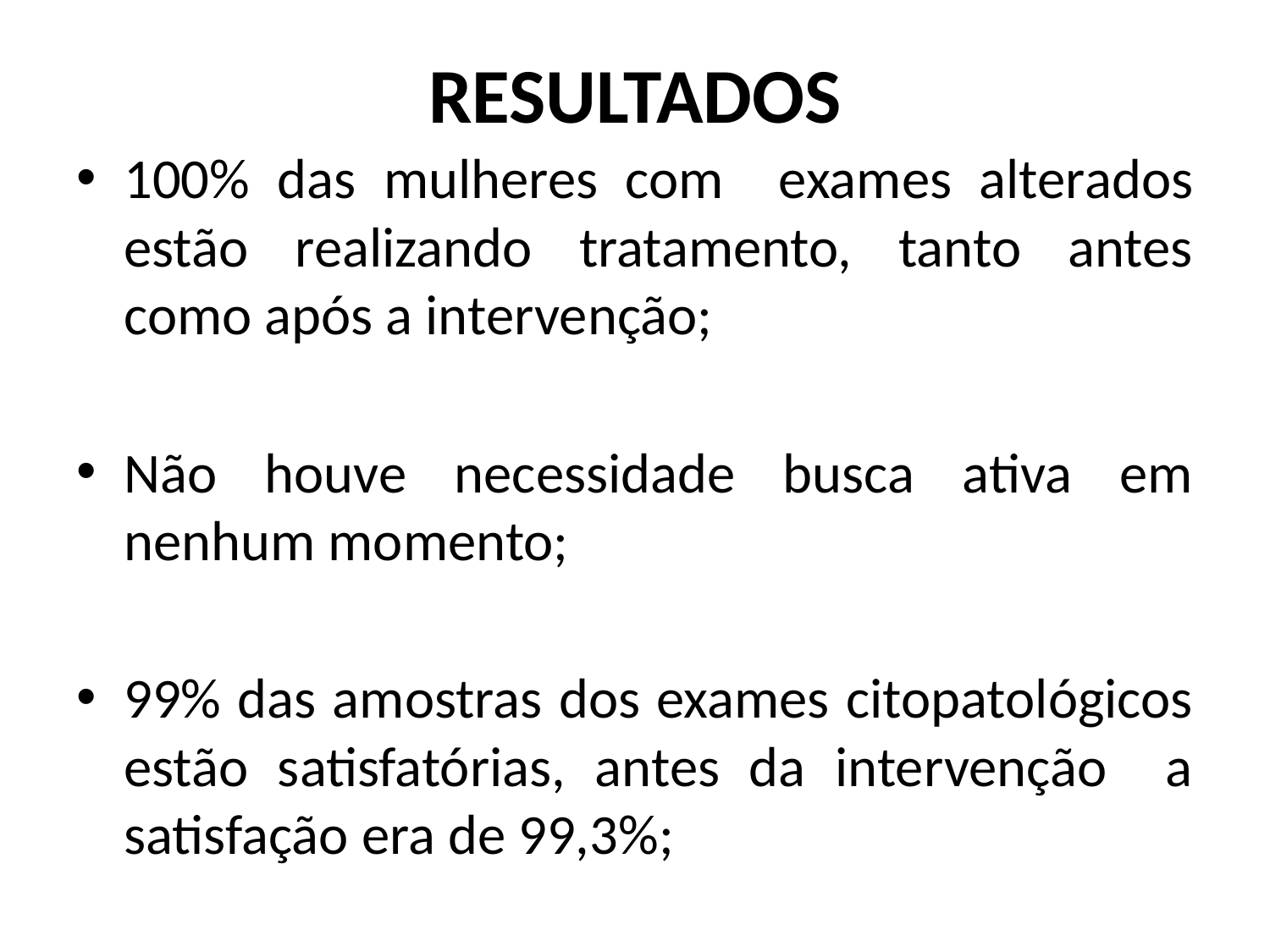

# RESULTADOS
100% das mulheres com  exames alterados estão realizando tratamento, tanto antes como após a intervenção;

Não houve necessidade busca ativa em nenhum momento;

99% das amostras dos exames citopatológicos estão satisfatórias, antes da intervenção  a satisfação era de 99,3%;